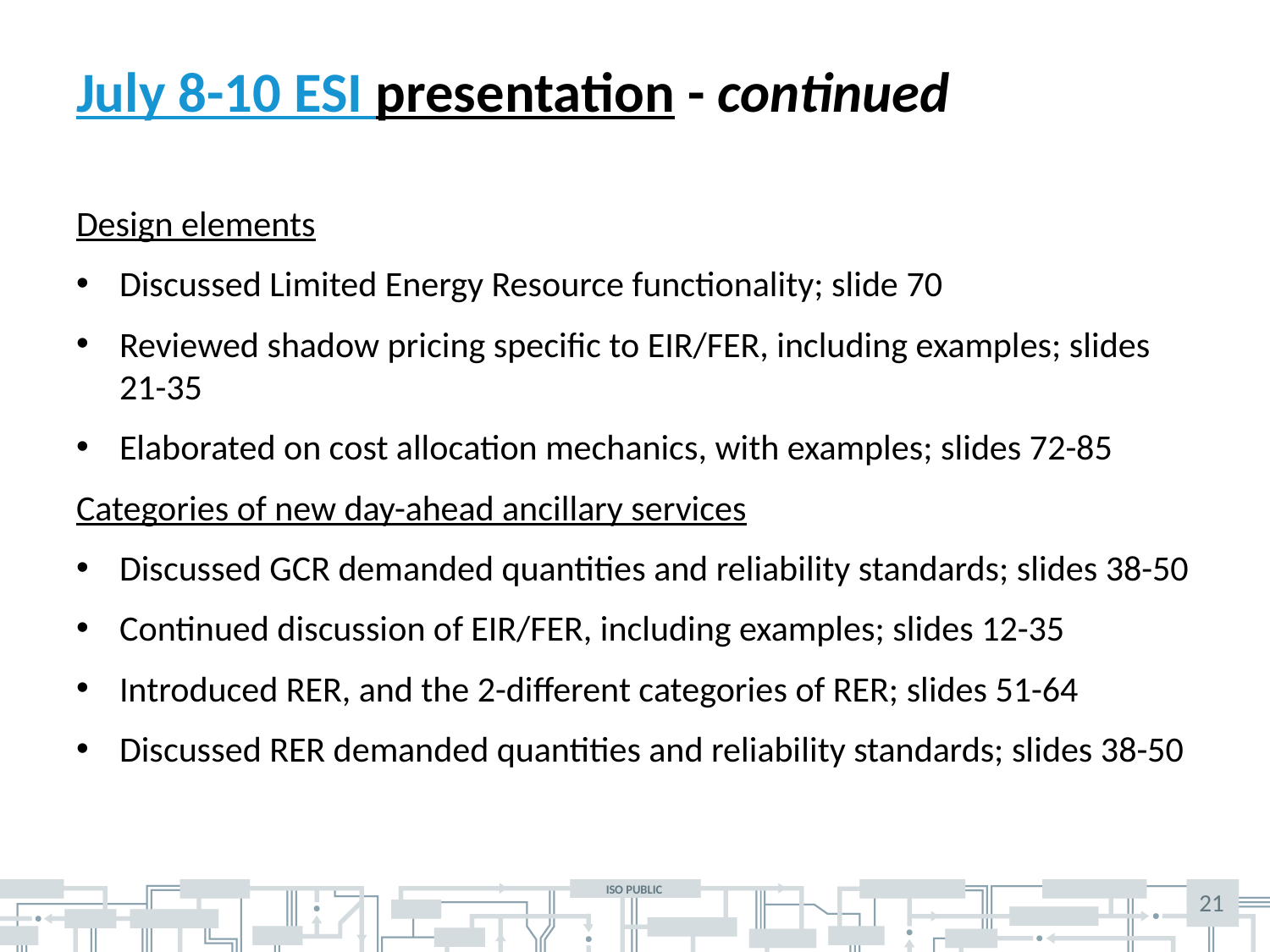

# July 8-10 ESI presentation - continued
Design elements
Discussed Limited Energy Resource functionality; slide 70
Reviewed shadow pricing specific to EIR/FER, including examples; slides 21-35
Elaborated on cost allocation mechanics, with examples; slides 72-85
Categories of new day-ahead ancillary services
Discussed GCR demanded quantities and reliability standards; slides 38-50
Continued discussion of EIR/FER, including examples; slides 12-35
Introduced RER, and the 2-different categories of RER; slides 51-64
Discussed RER demanded quantities and reliability standards; slides 38-50

21